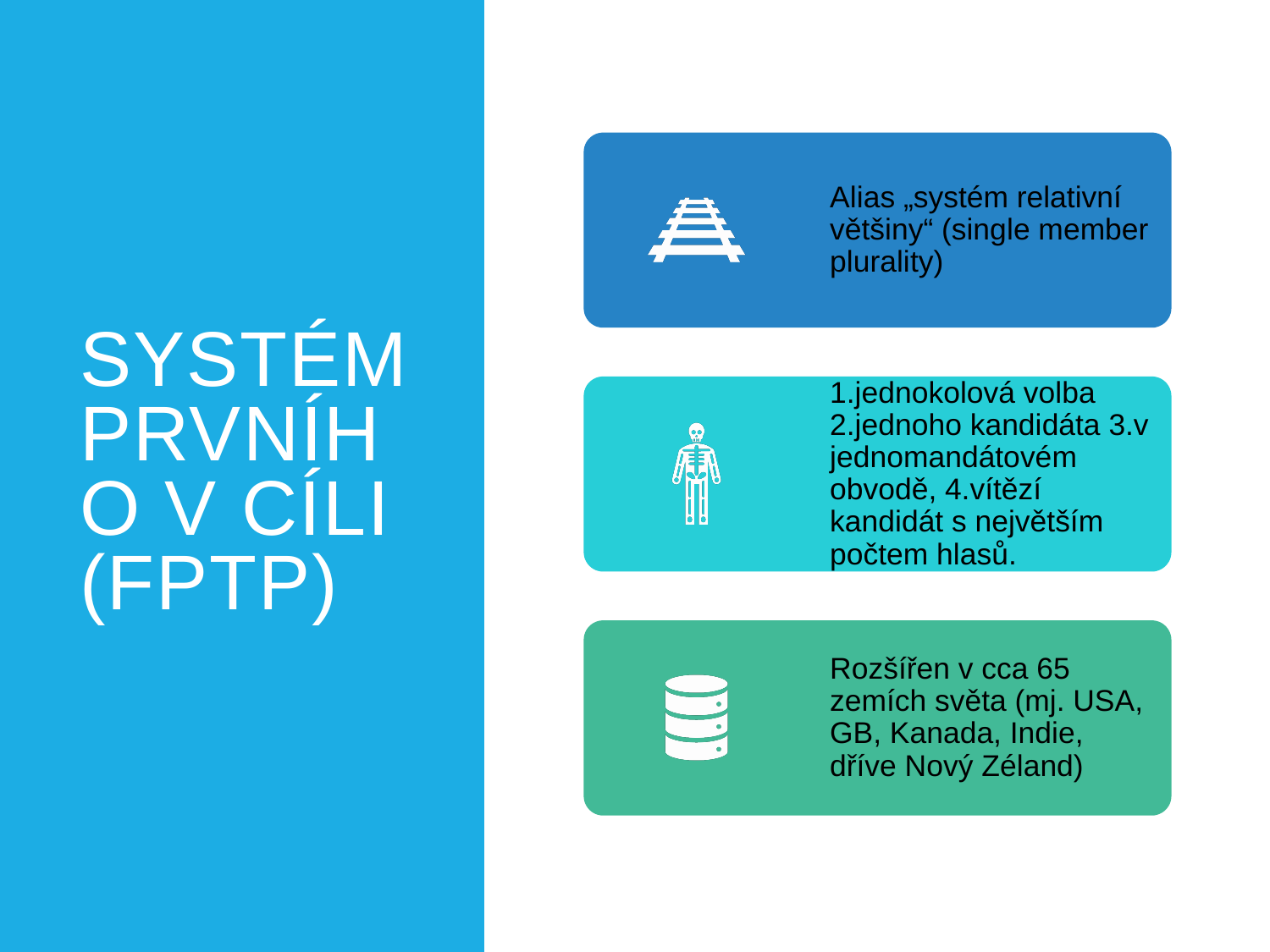

# Systém prvního v cíli (FPTP)
Alias „systém relativní většiny“ (single member plurality)
1.jednokolová volba 2.jednoho kandidáta 3.v jednomandátovém obvodě, 4.vítězí kandidát s největším počtem hlasů.
Rozšířen v cca 65 zemích světa (mj. USA, GB, Kanada, Indie, dříve Nový Zéland)